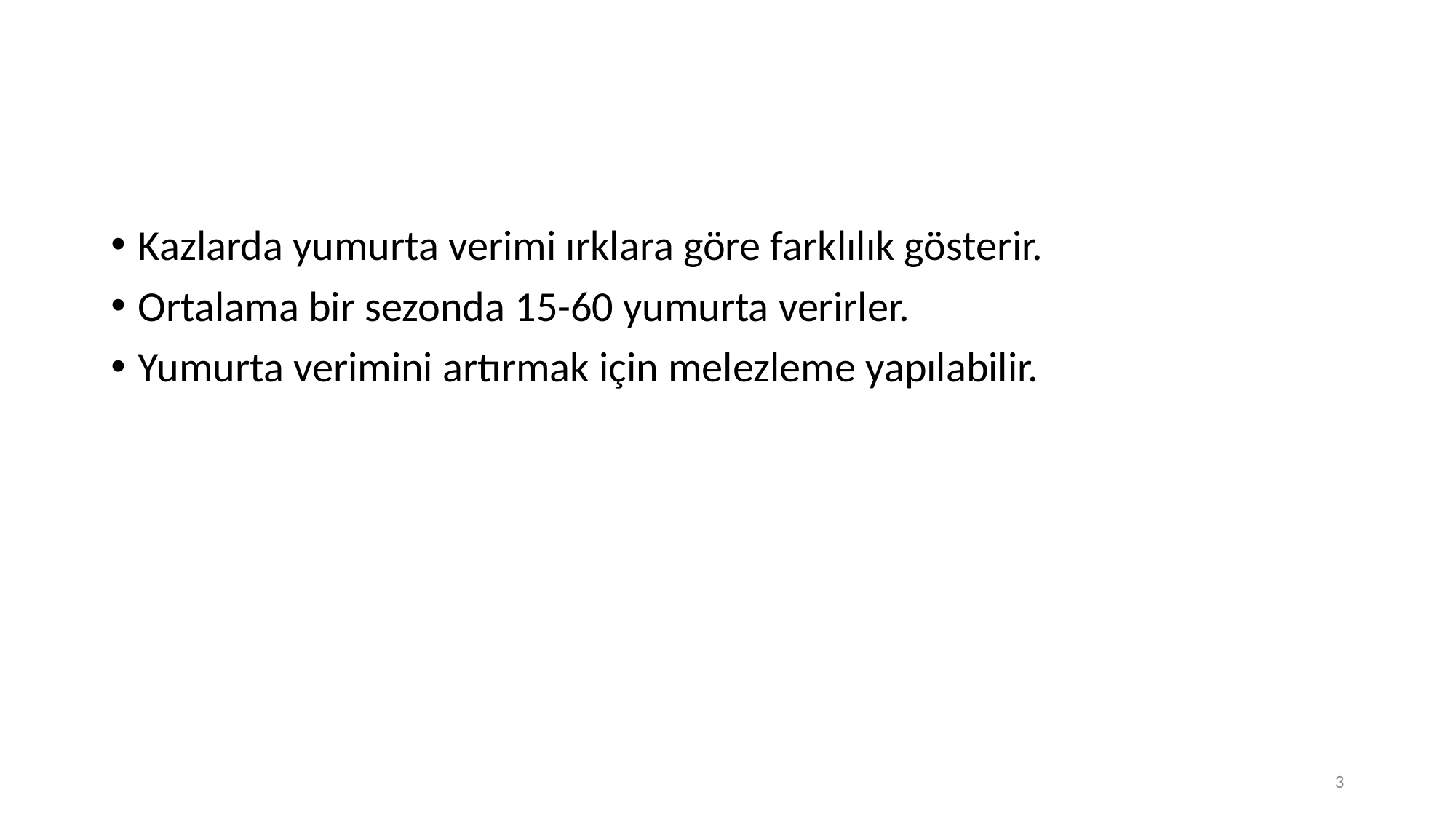

#
Kazlarda yumurta verimi ırklara göre farklılık gösterir.
Ortalama bir sezonda 15-60 yumurta verirler.
Yumurta verimini artırmak için melezleme yapılabilir.
3